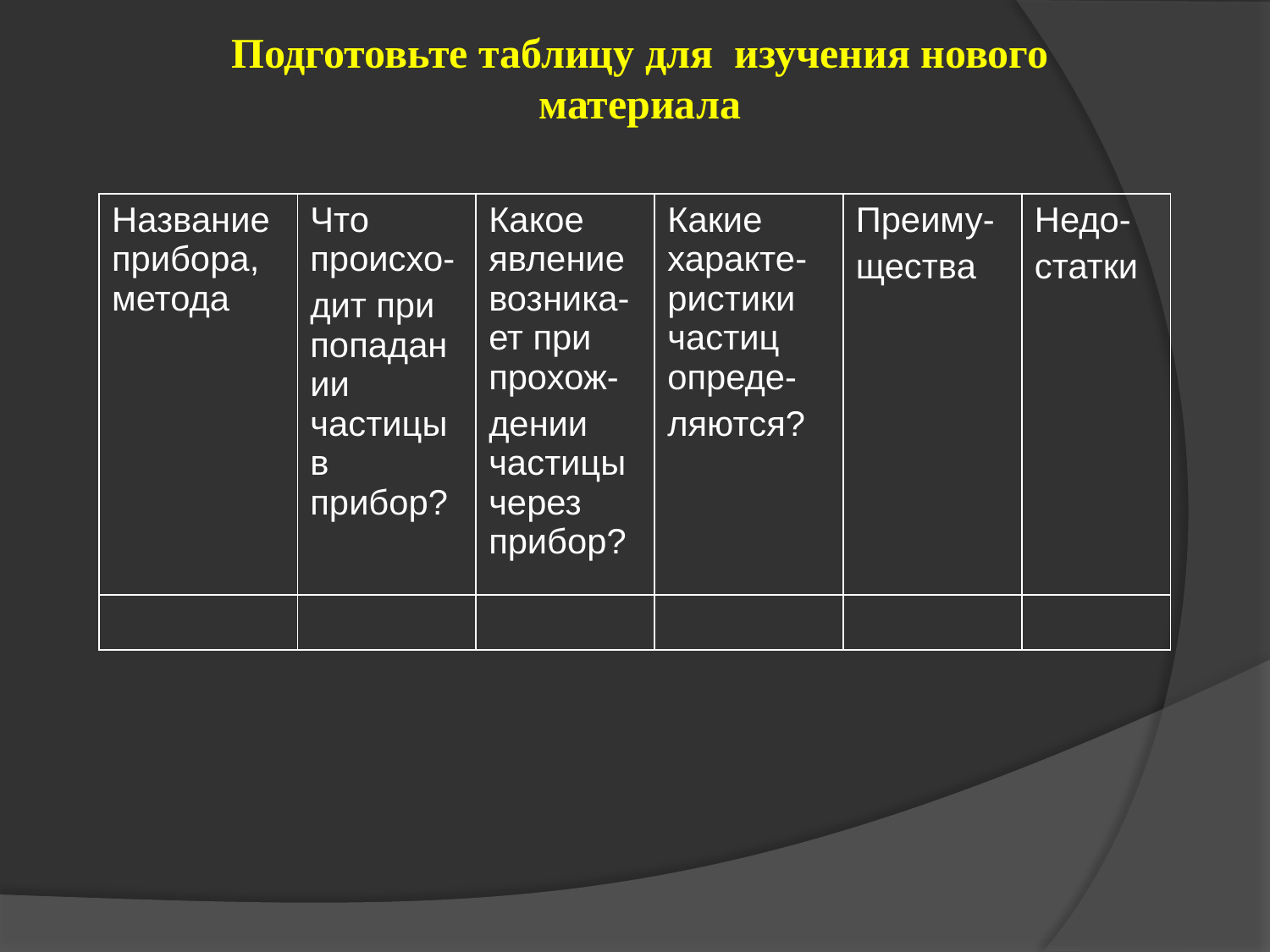

Подготовьте таблицу для  изучения нового материала
| Название прибора, метода | Что происхо- дит при попадании частицы в прибор? | Какое явление возника-ет при прохож- дении частицы через прибор? | Какие характе-ристики частиц опреде- ляются? | Преиму- щества | Недо- статки |
| --- | --- | --- | --- | --- | --- |
|  |  |  |  |  |  |